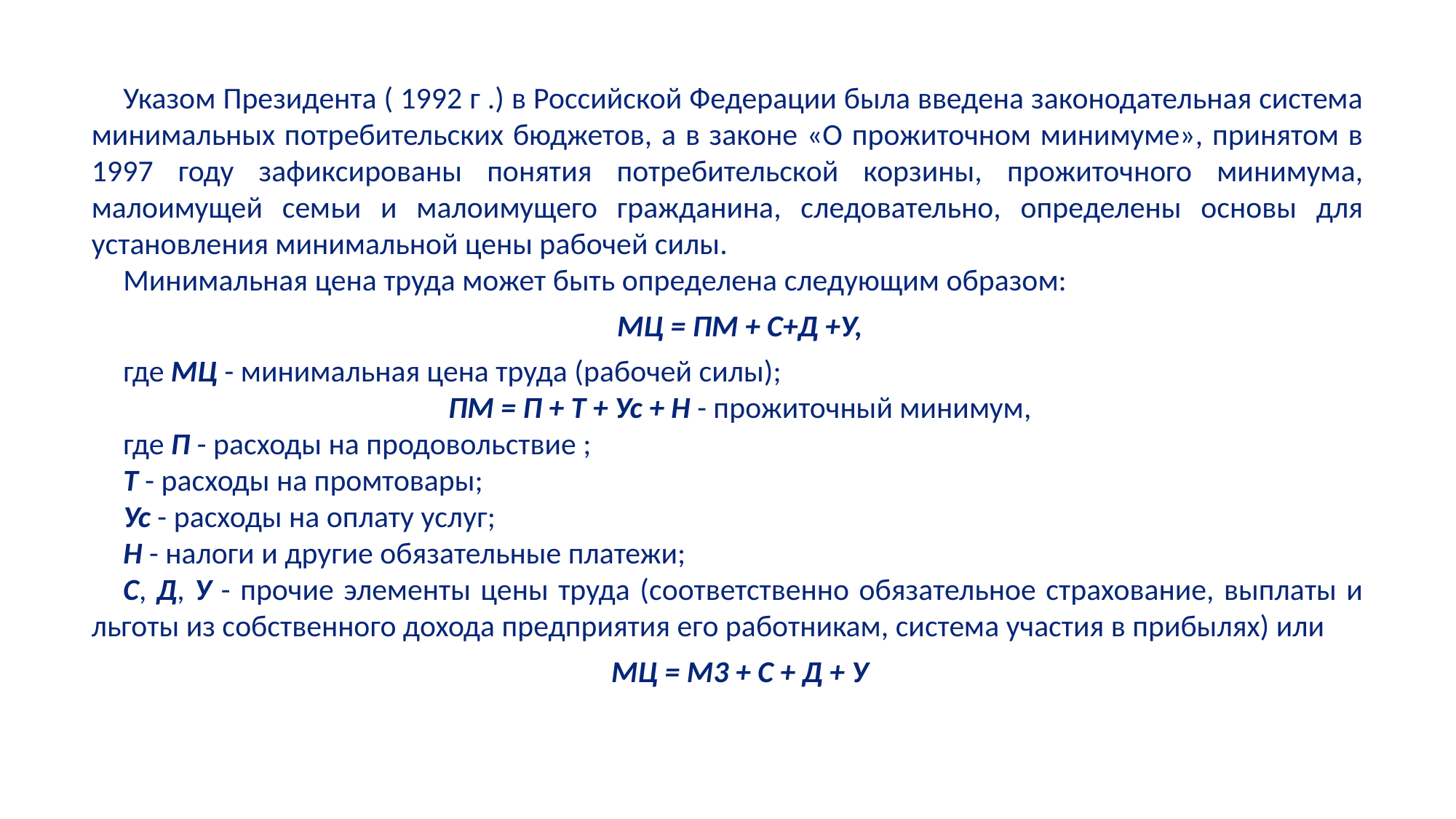

Указом Президента ( 1992 г .) в Российской Федерации была введена законодательная система минимальных потребительских бюджетов, а в законе «О прожиточном минимуме», принятом в 1997 году зафиксированы понятия потребительской корзины, прожиточного минимума, малоимущей семьи и малоимущего гражданина, следовательно, определены основы для установления минимальной цены рабочей силы.
Минимальная цена труда может быть определена следующим образом:
МЦ = ПМ + С+Д +У,
где МЦ - минимальная цена труда (рабочей силы);
ПМ = П + Т + Ус + Н - прожиточный минимум,
где П - расходы на продовольствие ;
Т - расходы на промтовары;
Ус - расходы на оплату услуг;
Н - налоги и другие обязательные платежи;
С, Д, У - прочие элементы цены труда (соответственно обязательное страхование, выплаты и льготы из собственного дохода предприятия его работникам, система участия в прибылях) или
МЦ = М3 + С + Д + У